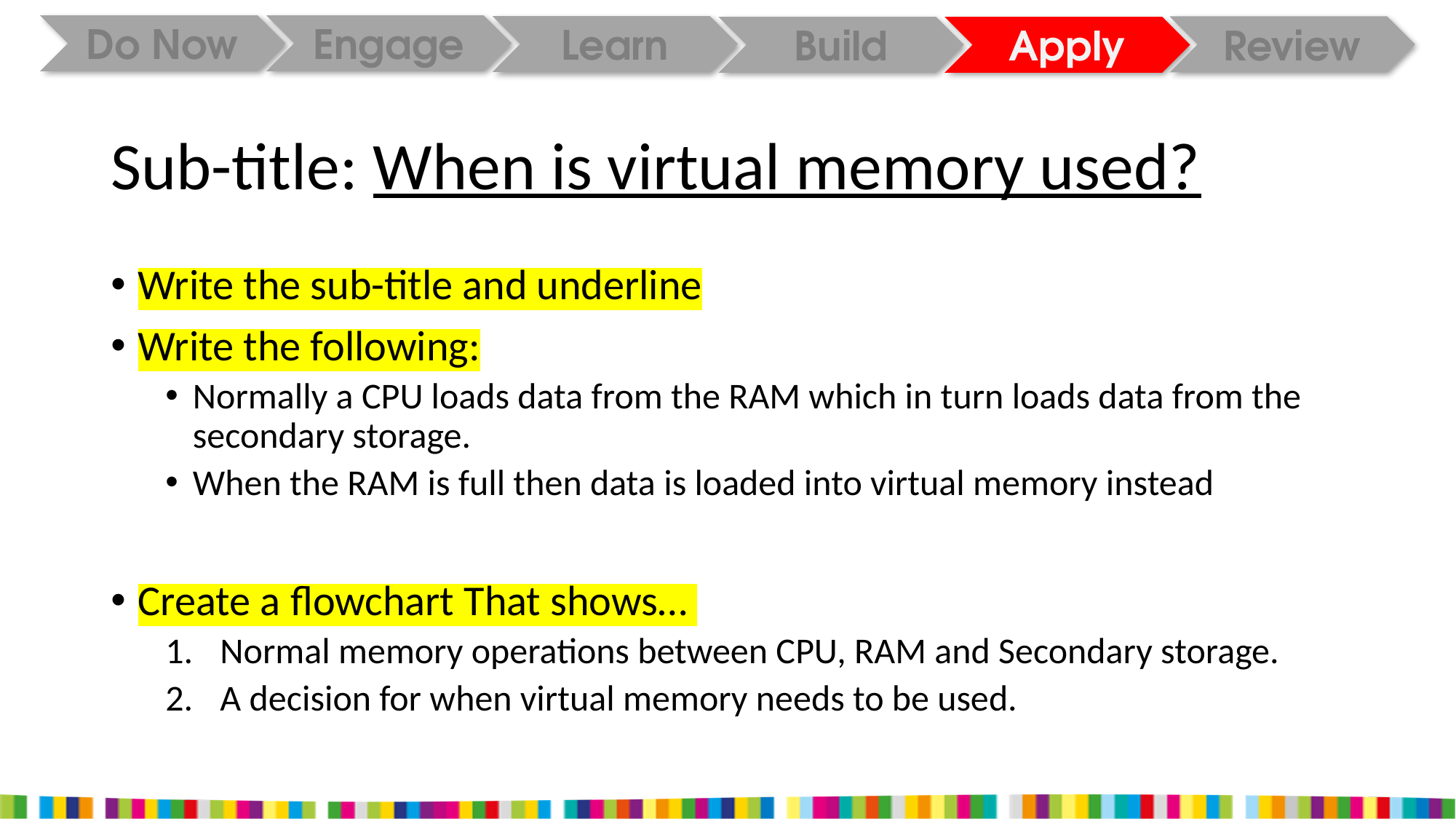

# Sub-title: When is virtual memory used?
Write the sub-title and underline
Write the following:
Normally a CPU loads data from the RAM which in turn loads data from the secondary storage.
When the RAM is full then data is loaded into virtual memory instead

Create a flowchart That shows…
Normal memory operations between CPU, RAM and Secondary storage.
A decision for when virtual memory needs to be used.